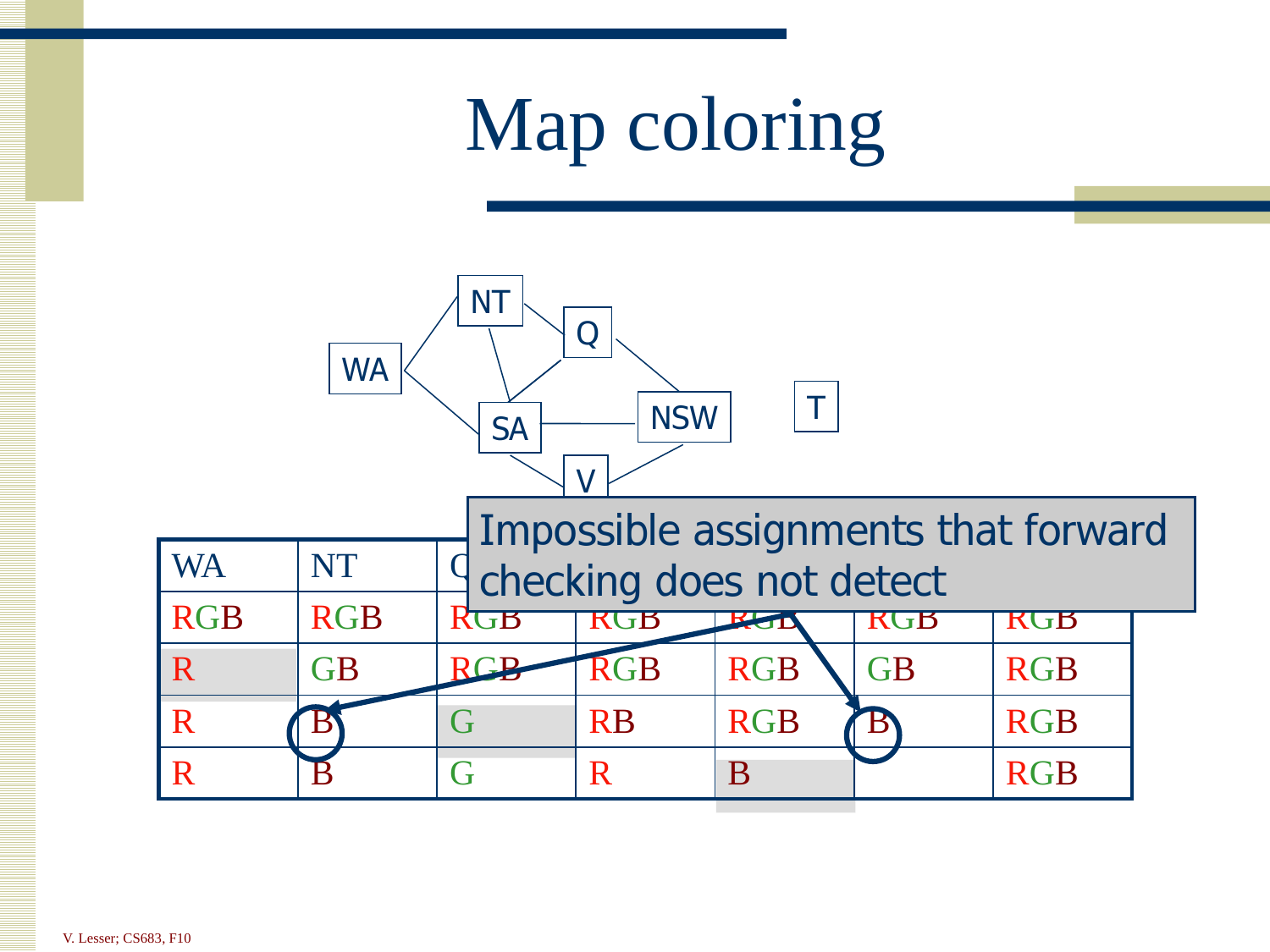

# Map coloring
NT

Q

WA

NSW
SA

V

T

Impossible assignments that forward
checking does not detect
| WA | NT | Q | NSW | V | SA | T |
| --- | --- | --- | --- | --- | --- | --- |
| RGB | RGB | RGB | RGB | RGB | RGB | RGB |
| R | GB | RGB | RGB | RGB | GB | RGB |
| R | B | G | RB | RGB | B | RGB |
| R | B | G | R | B |  | RGB |

V. Lesser; CS683, F10